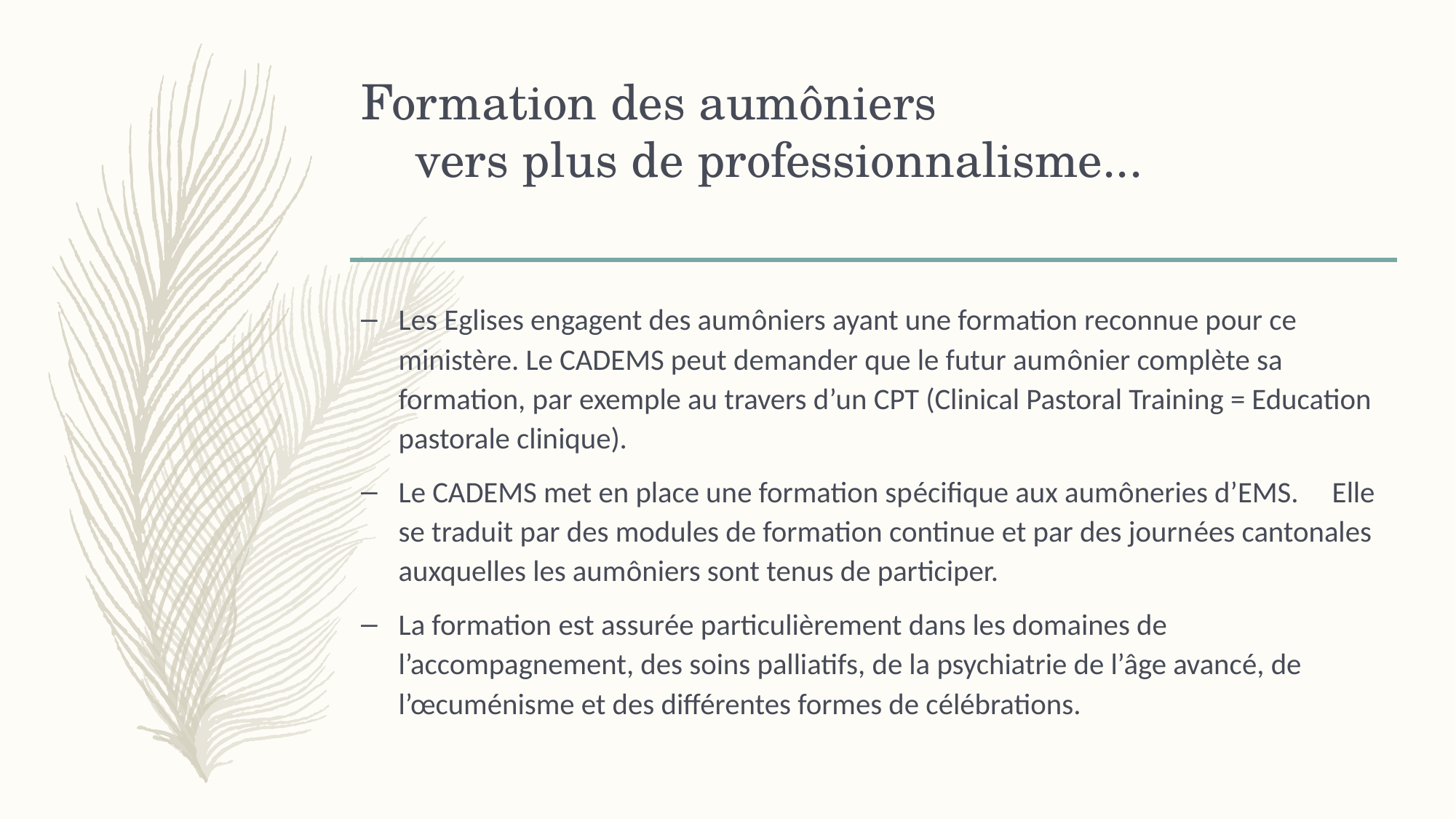

# Formation des aumôniers vers plus de professionnalisme...
Les Eglises engagent des aumôniers ayant une formation reconnue pour ce ministère. Le CADEMS peut demander que le futur aumônier complète sa formation, par exemple au travers d’un CPT (Clinical Pastoral Training = Education pastorale clinique).
Le CADEMS met en place une formation spécifique aux aumôneries d’EMS.     Elle se traduit par des modules de formation continue et par des journées cantonales auxquelles les aumôniers sont tenus de participer.
La formation est assurée particulièrement dans les domaines de l’accompagnement, des soins palliatifs, de la psychiatrie de l’âge avancé, de l’œcuménisme et des différentes formes de célébrations.